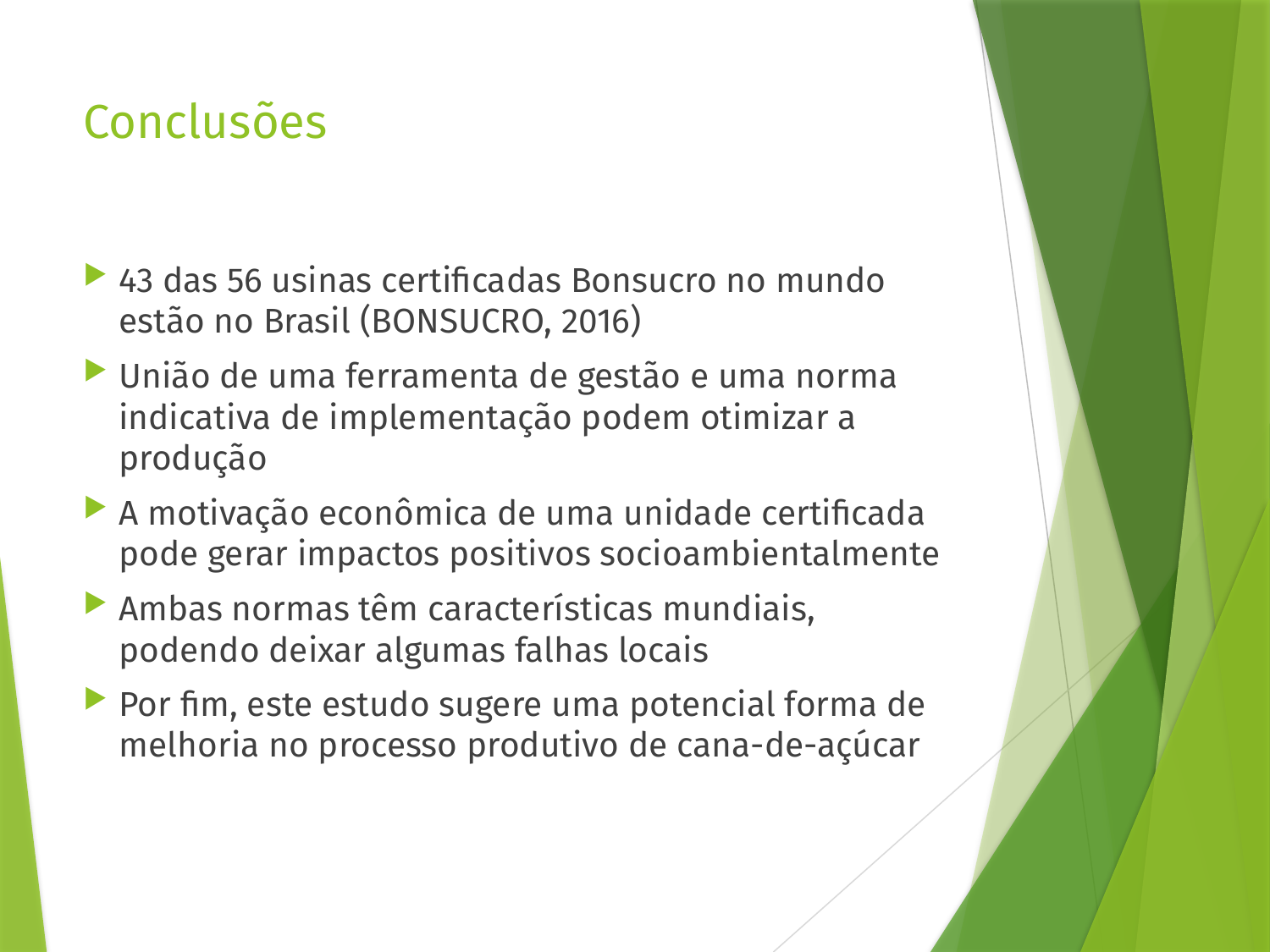

# Conclusões
43 das 56 usinas certificadas Bonsucro no mundo estão no Brasil (BONSUCRO, 2016)
União de uma ferramenta de gestão e uma norma indicativa de implementação podem otimizar a produção
A motivação econômica de uma unidade certificada pode gerar impactos positivos socioambientalmente
Ambas normas têm características mundiais, podendo deixar algumas falhas locais
Por fim, este estudo sugere uma potencial forma de  melhoria no processo produtivo de cana-de-açúcar